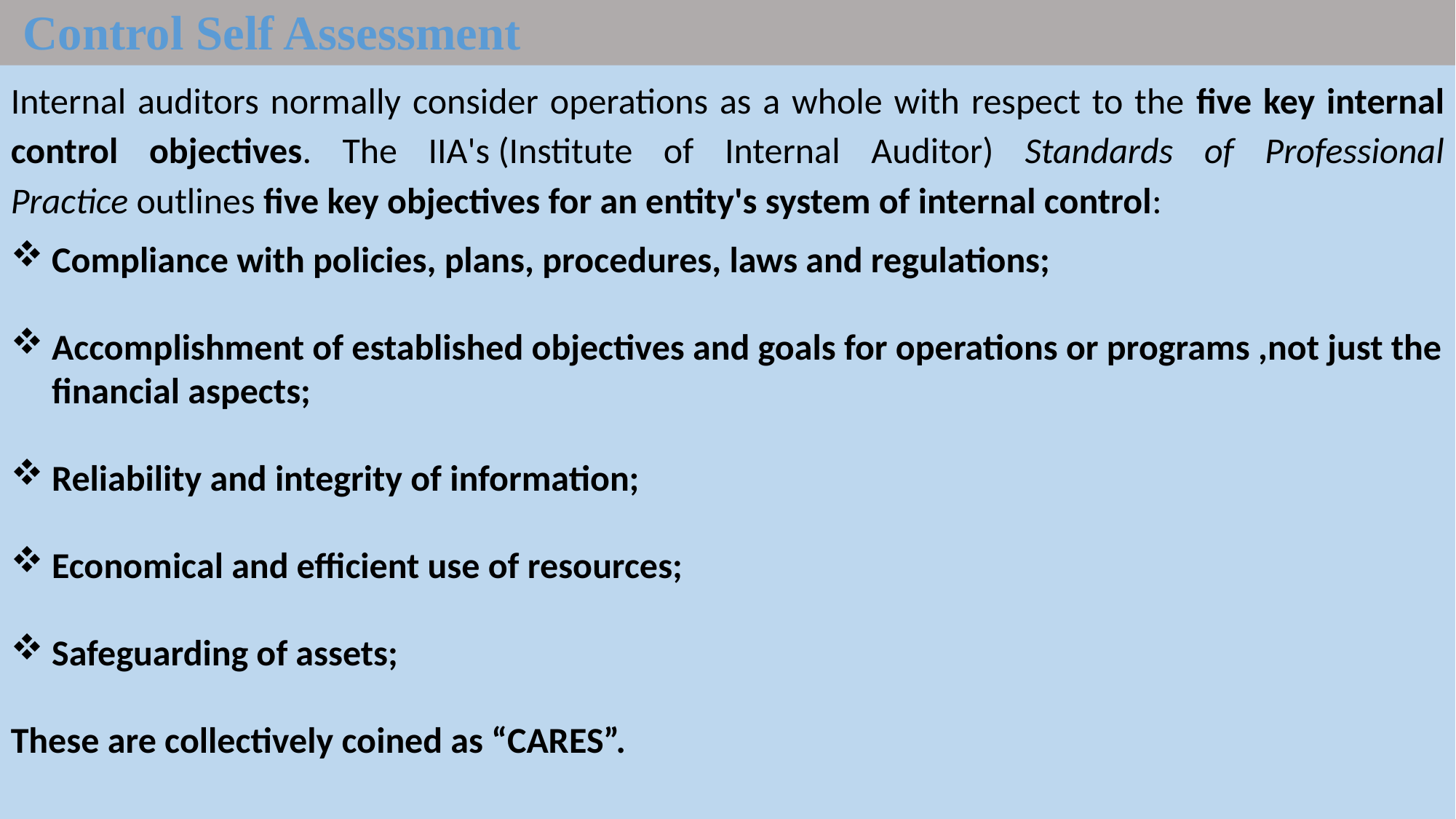

Control Self Assessment
Internal auditors normally consider operations as a whole with respect to the five key internal control objectives. The IIA's (Institute of Internal Auditor) Standards of Professional Practice outlines five key objectives for an entity's system of internal control:
Compliance with policies, plans, procedures, laws and regulations;

Accomplishment of established objectives and goals for operations or programs ,not just the financial aspects;

Reliability and integrity of information;

Economical and efficient use of resources;

Safeguarding of assets;

These are collectively coined as “CARES”.